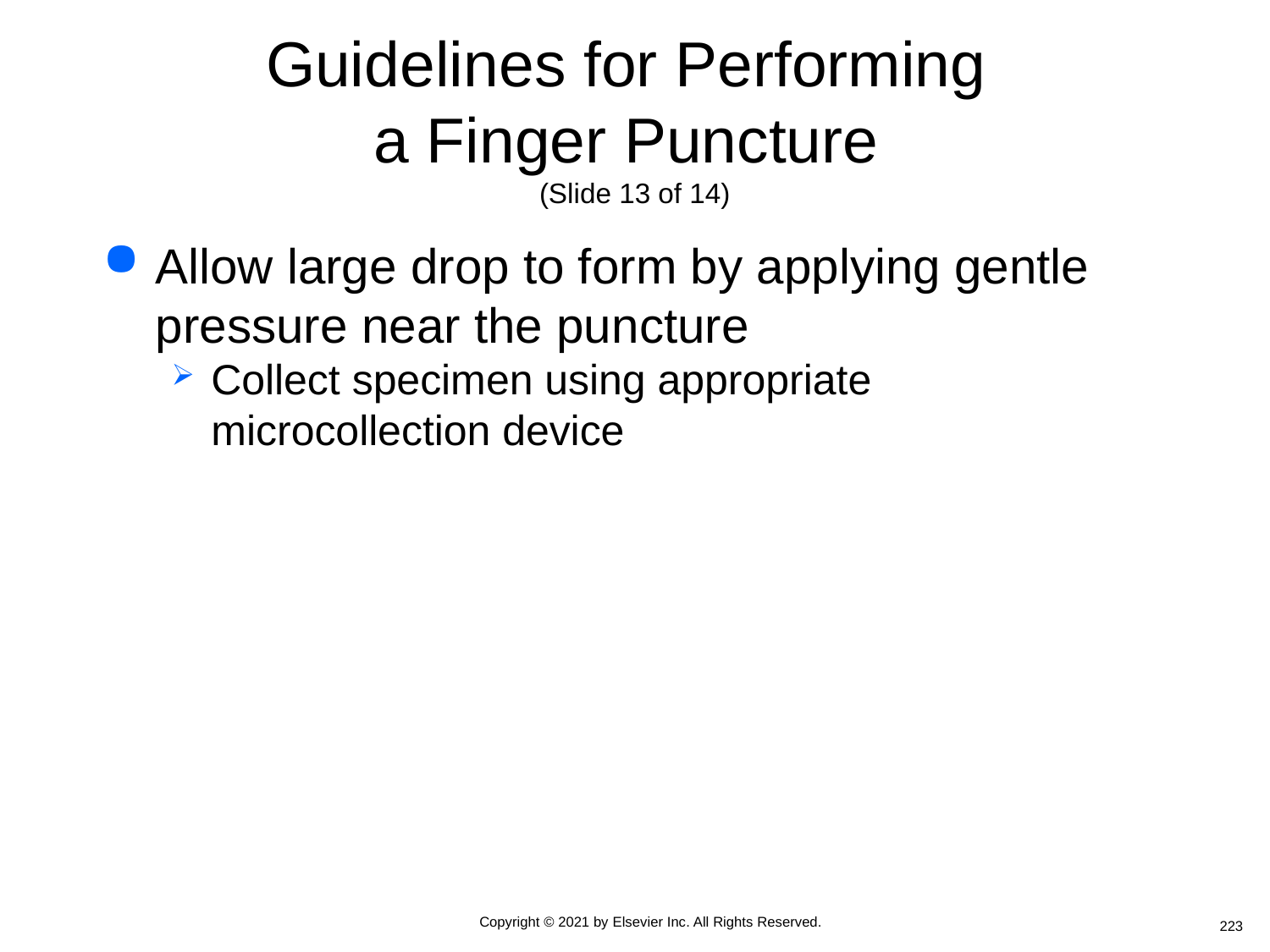

# Guidelines for Performing a Finger Puncture (Slide 13 of 14)
Allow large drop to form by applying gentle pressure near the puncture
Collect specimen using appropriate microcollection device

223